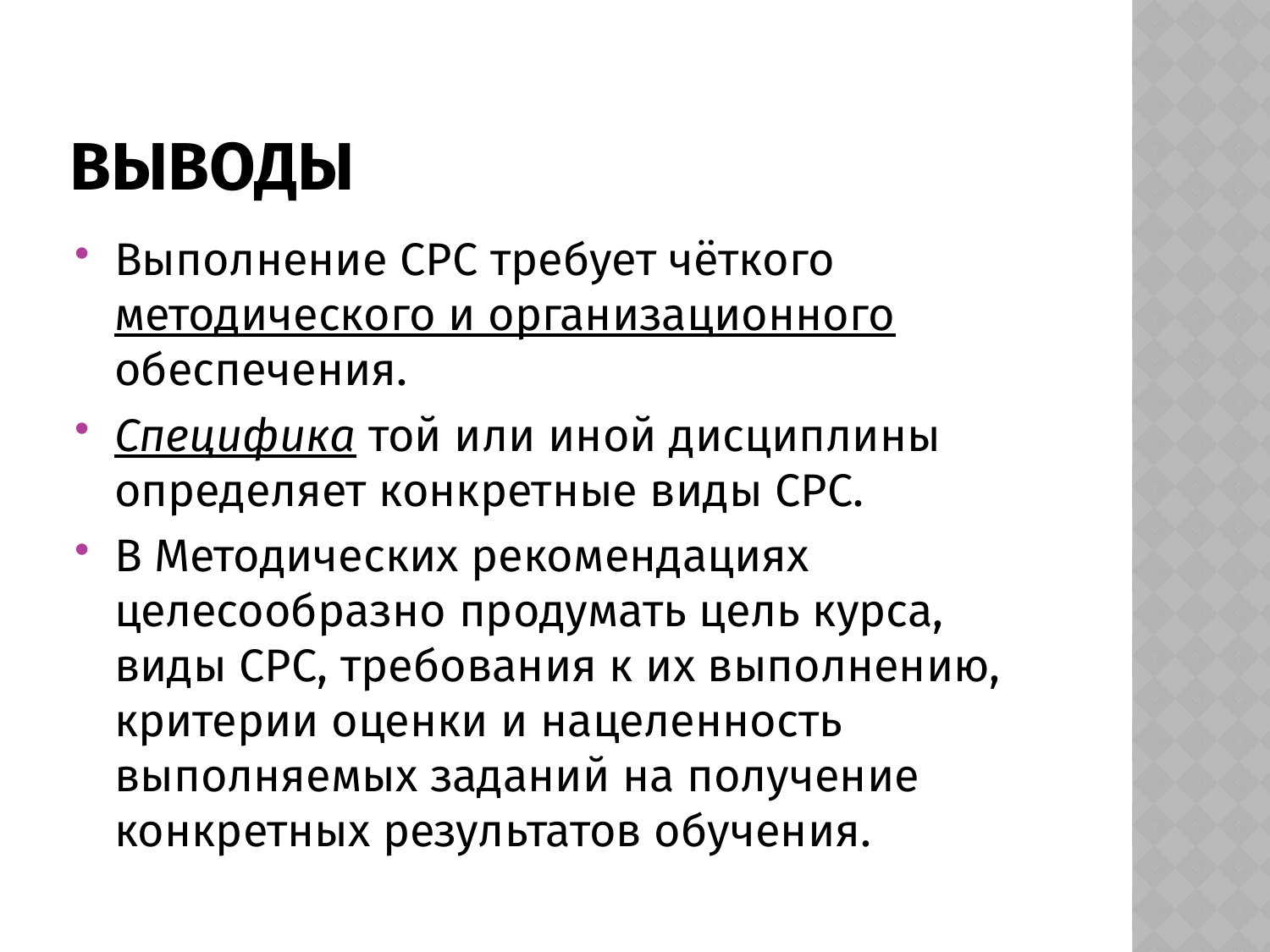

# Выводы
Выполнение СРС требует чёткого методического и организационного обеспечения.
Специфика той или иной дисциплины определяет конкретные виды СРС.
В Методических рекомендациях целесообразно продумать цель курса, виды СРС, требования к их выполнению, критерии оценки и нацеленность выполняемых заданий на получение конкретных результатов обучения.